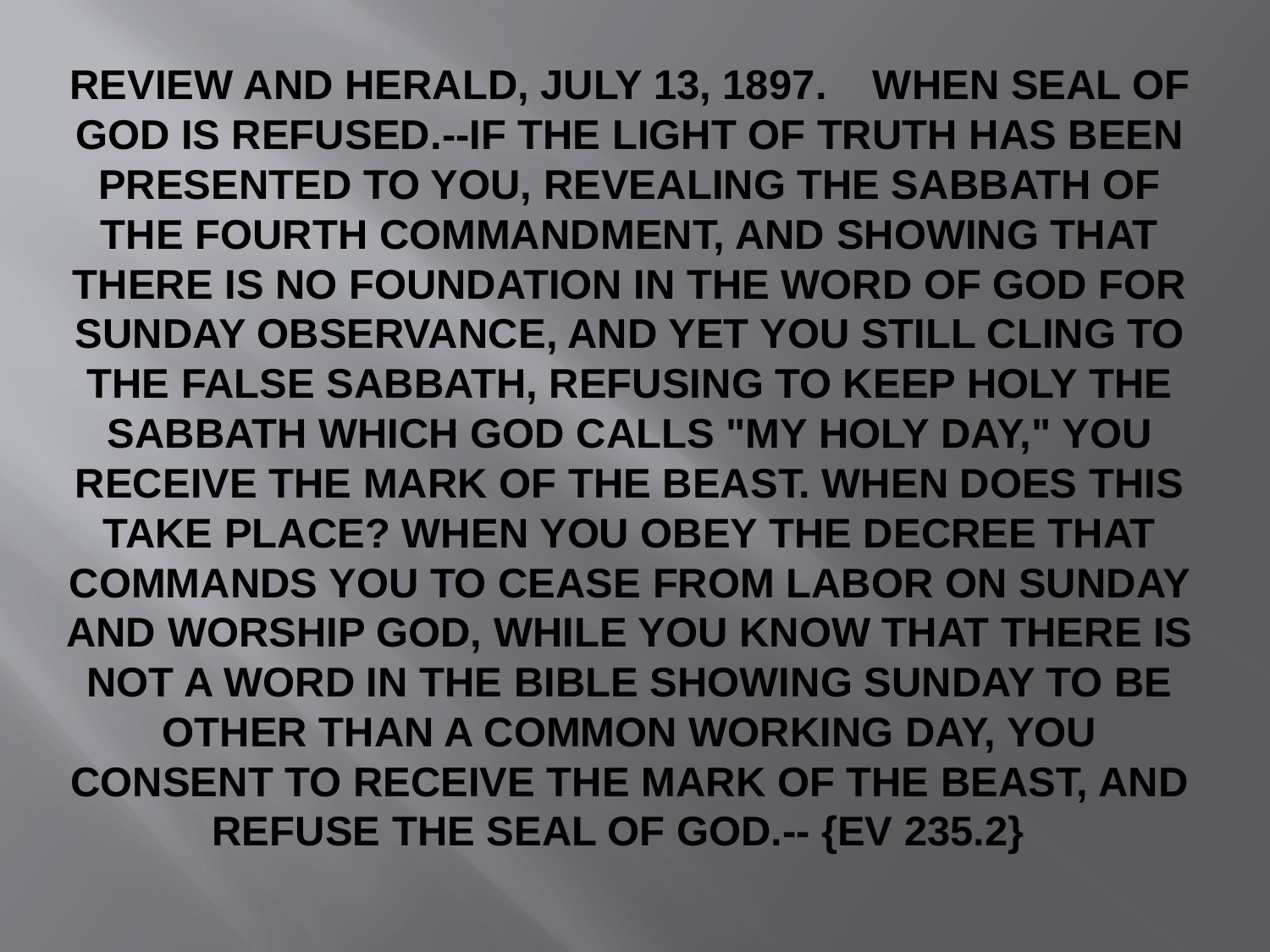

# Review and Herald, July 13, 1897.    When Seal of God Is Refused.--If the light of truth has been presented to you, revealing the Sabbath of the fourth commandment, and showing that there is no foundation in the Word of God for Sunday observance, and yet you still cling to the false sabbath, refusing to keep holy the Sabbath which God calls "My holy day," you receive the mark of the beast. When does this take place? When you obey the decree that commands you to cease from labor on Sunday and worship God, while you know that there is not a word in the Bible showing Sunday to be other than a common working day, you consent to receive the mark of the beast, and refuse the seal of God.-- {Ev 235.2}